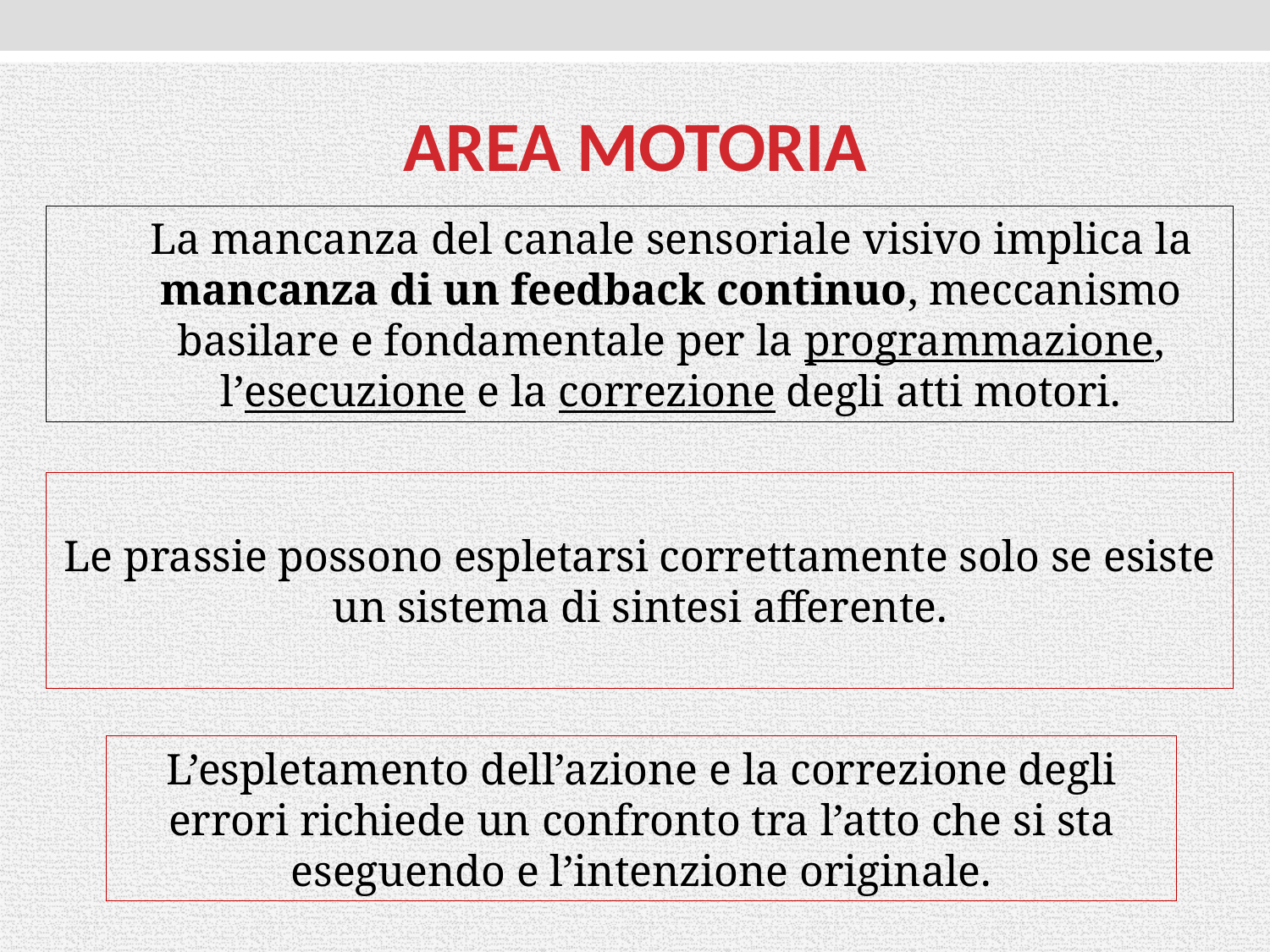

# AREA MOTORIA
La mancanza del canale sensoriale visivo implica la mancanza di un feedback continuo, meccanismo basilare e fondamentale per la programmazione, l’esecuzione e la correzione degli atti motori.

Le prassie possono espletarsi correttamente solo se esiste un sistema di sintesi afferente.

L’espletamento dell’azione e la correzione degli errori richiede un confronto tra l’atto che si sta eseguendo e l’intenzione originale.